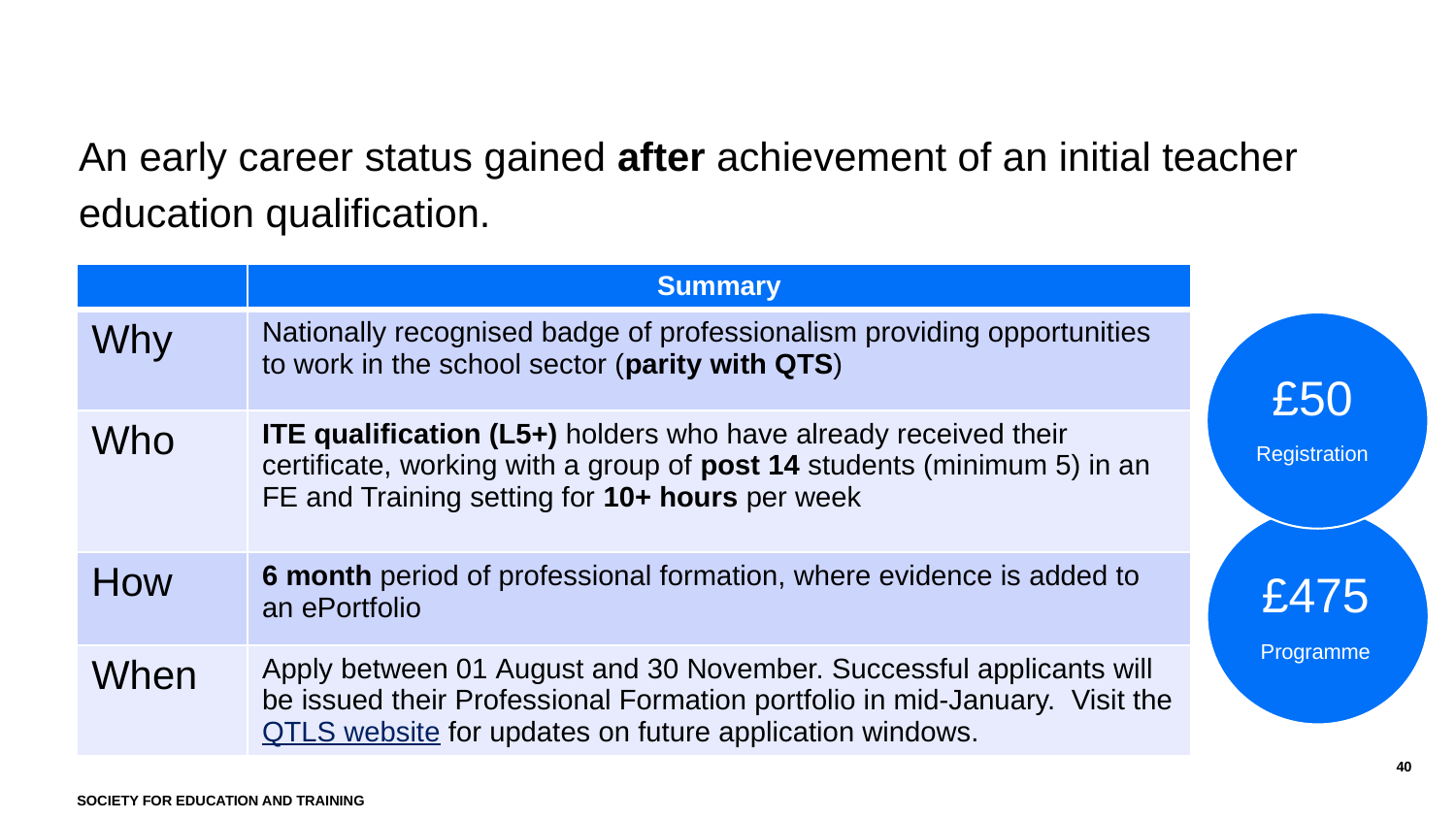

# Qualified Teacher Learning and Skills (QTLS)
An early career status gained after achievement of an initial teacher education qualification.

2
|  | Summary |
| --- | --- |
| Why | Nationally recognised badge of professionalism providing opportunities to work in the school sector (parity with QTS) |
| Who | ITE qualification (L5+) holders who have already received their certificate, working with a group of post 14 students (minimum 5) in an FE and Training setting for 10+ hours per week |
| How | 6 month period of professional formation, where evidence is added to an ePortfolio |
| When | Apply between 01 August and 30 November. Successful applicants will be issued their Professional Formation portfolio in mid-January.  Visit the QTLS website for updates on future application windows. |

£50
Registration

£475
Programme
40
SOCIETY FOR EDUCATION AND TRAINING